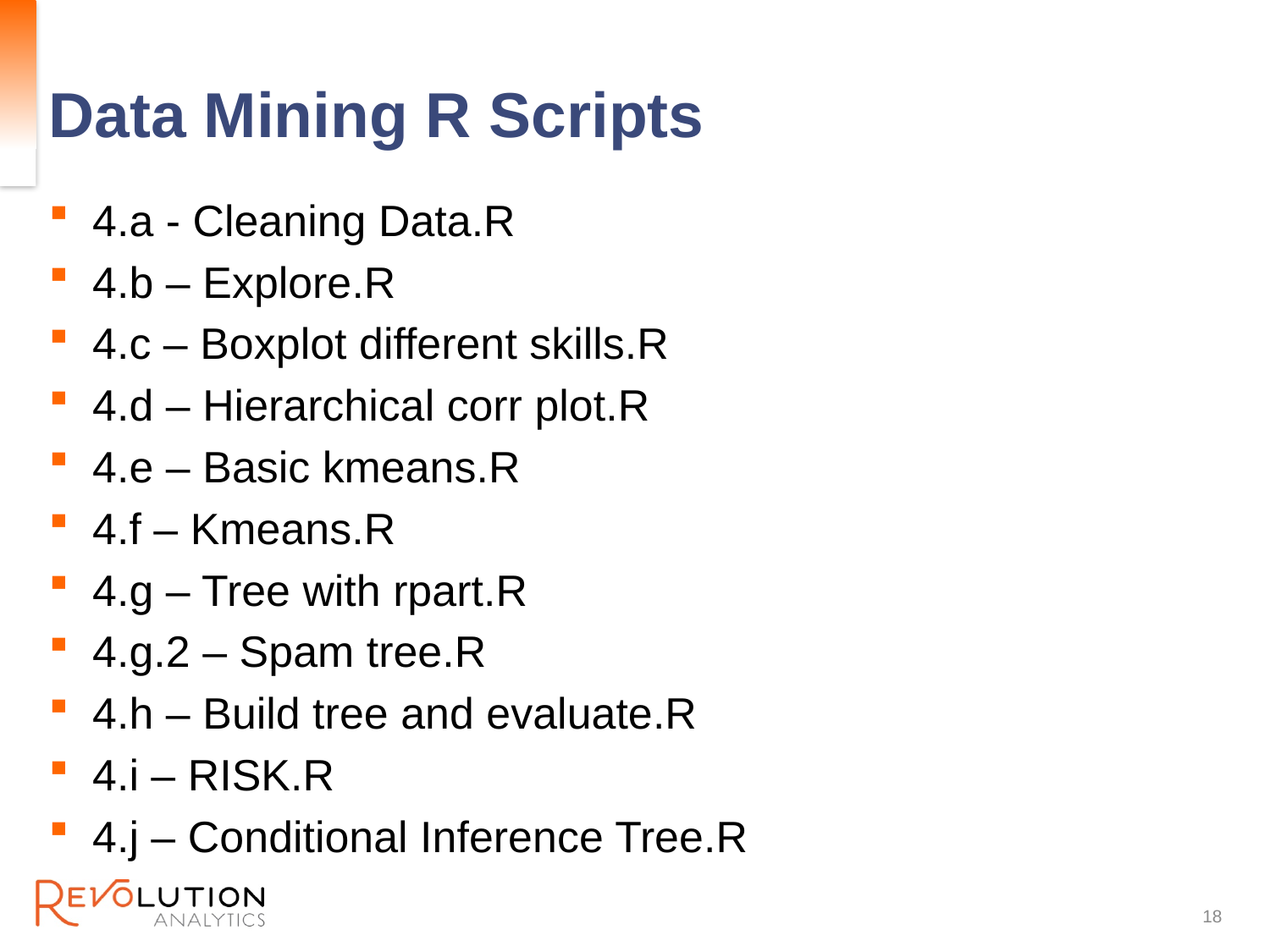

# Data Mining R Scripts
4.a - Cleaning Data.R
4.b – Explore.R
4.c – Boxplot different skills.R
4.d – Hierarchical corr plot.R
4.e – Basic kmeans.R
4.f – Kmeans.R
4.g – Tree with rpart.R
4.g.2 – Spam tree.R
4.h – Build tree and evaluate.R
4.i – RISK.R
4.j – Conditional Inference Tree.R

18